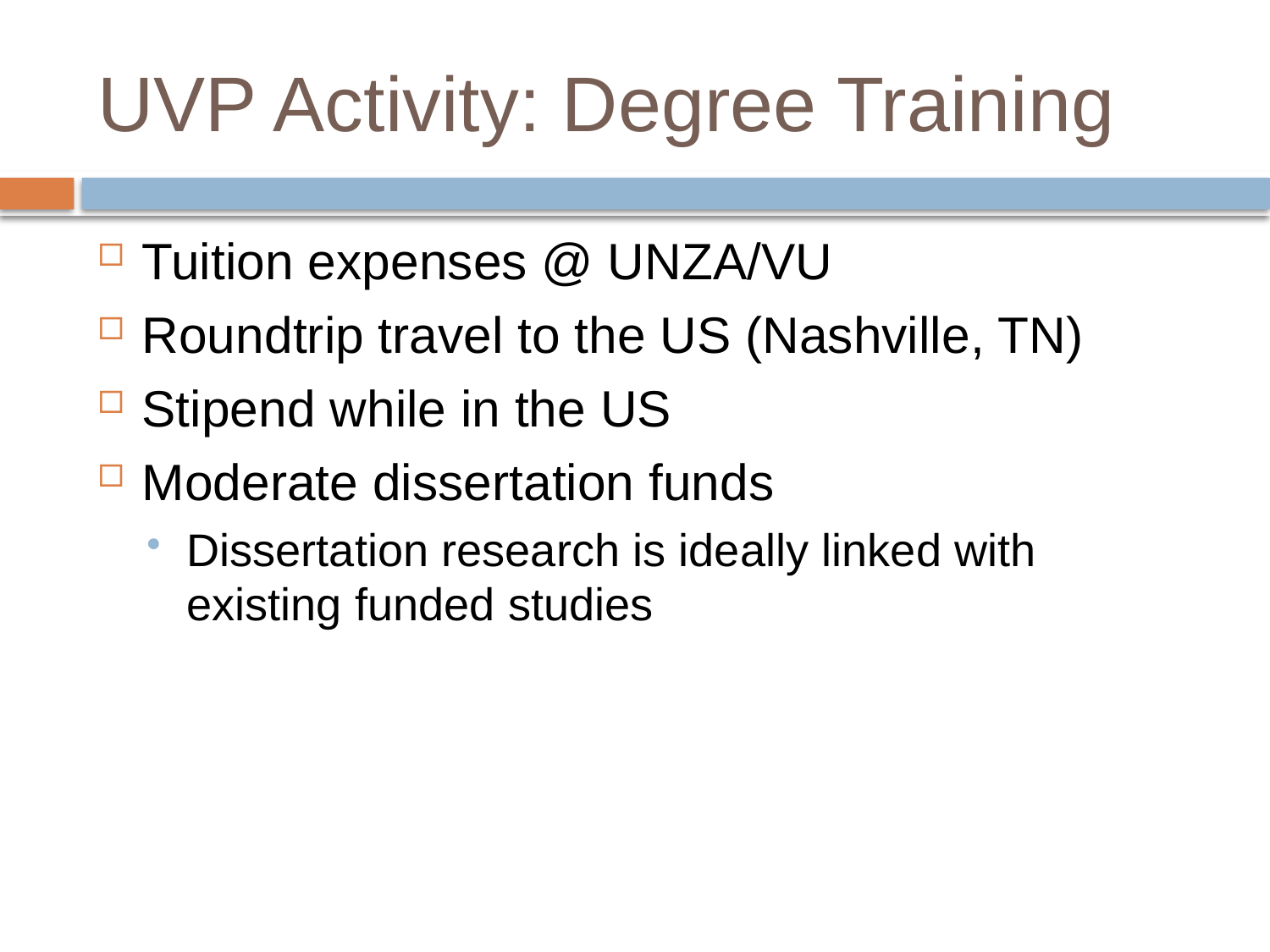

# UVP Activity: Degree Training
Tuition expenses @ UNZA/VU
Roundtrip travel to the US (Nashville, TN)
Stipend while in the US
Moderate dissertation funds
Dissertation research is ideally linked with existing funded studies